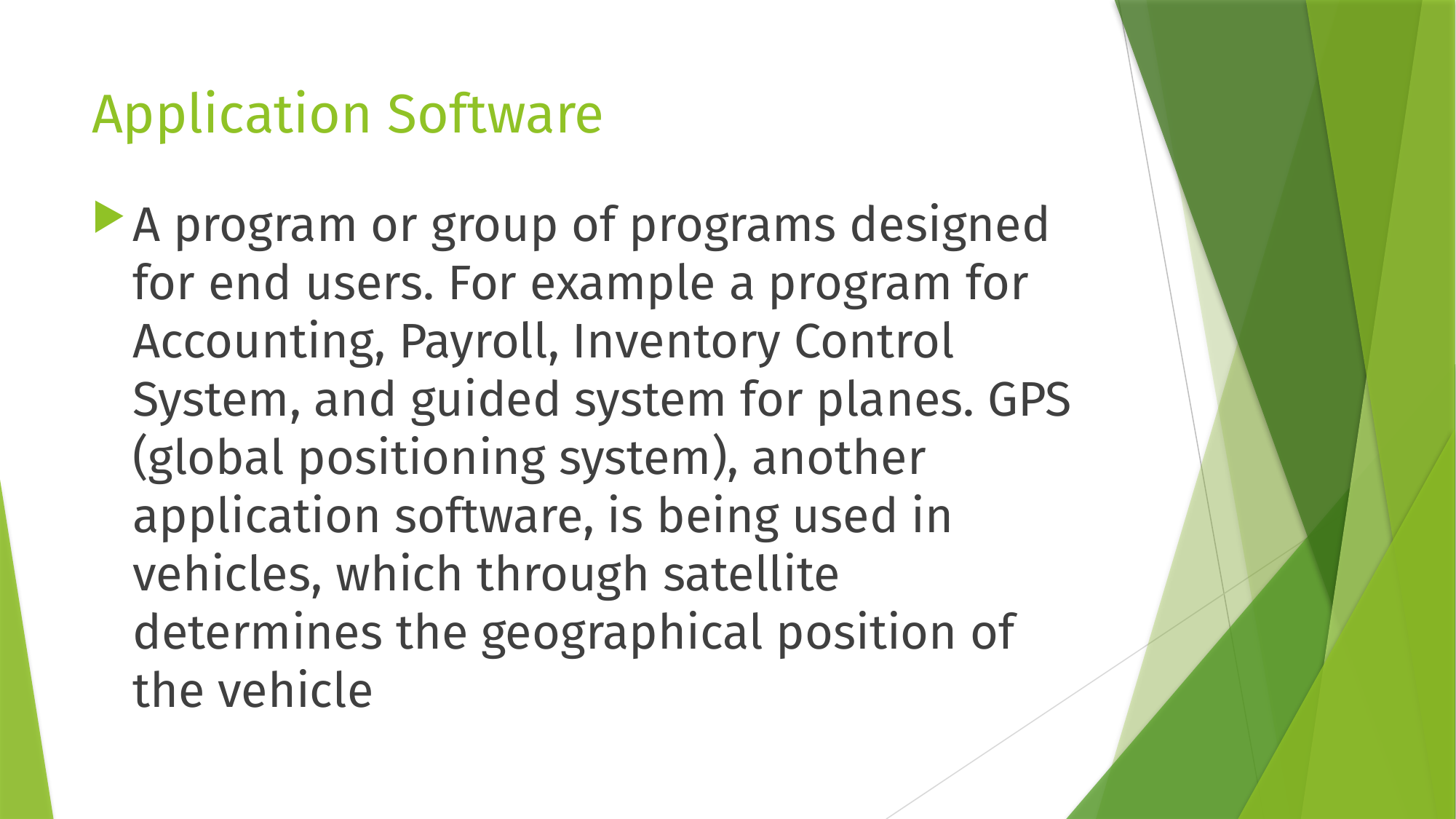

# Application Software
A program or group of programs designed for end users. For example a program for Accounting, Payroll, Inventory Control System, and guided system for planes. GPS (global positioning system), another application software, is being used in vehicles, which through satellite determines the geographical position of the vehicle